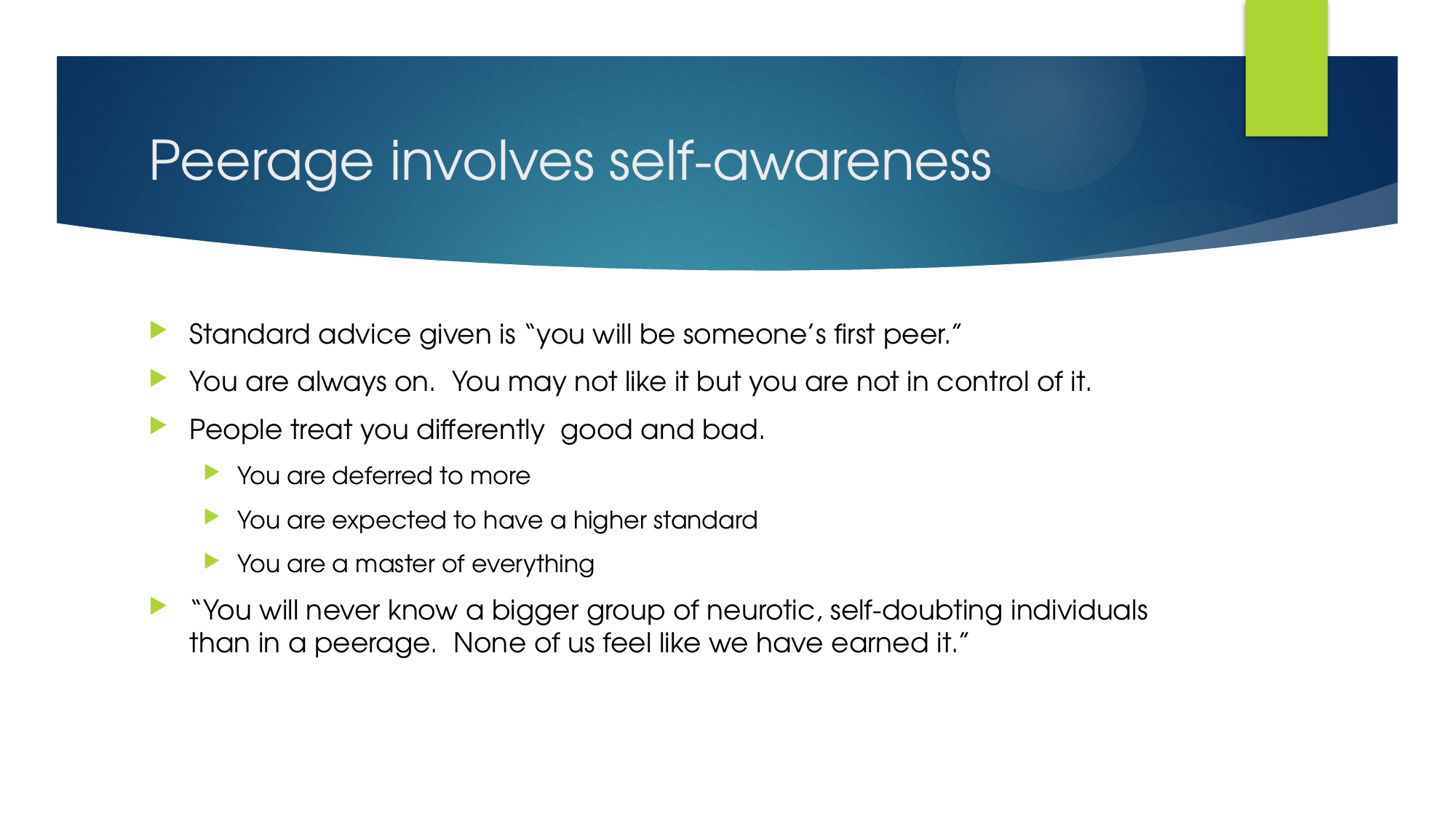

# Peerage involves self-awareness
Standard advice given is “you will be someone’s first peer.”
You are always on.  You may not like it but you are not in control of it.
People treat you differently  good and bad.
You are deferred to more
You are expected to have a higher standard
You are a master of everything
“You will never know a bigger group of neurotic, self-doubting individuals than in a peerage.  None of us feel like we have earned it.”